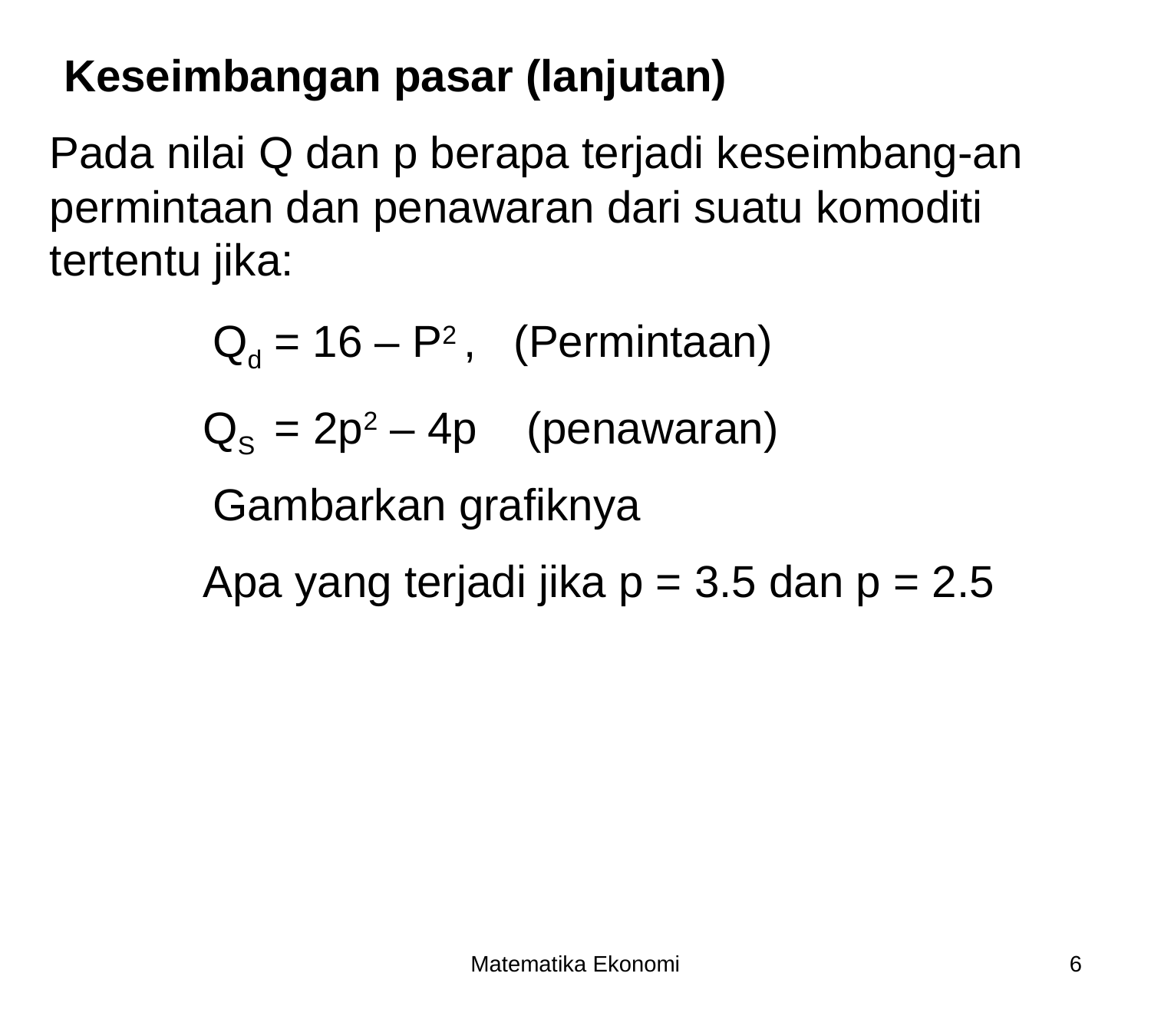

Keseimbangan pasar (lanjutan)
Pada nilai Q dan p berapa terjadi keseimbang-an permintaan dan penawaran dari suatu komoditi tertentu jika:
Qd = 16 – P2 ,   (Permintaan)
QS  = 2p2 – 4p    (penawaran)
Gambarkan grafiknya
Apa yang terjadi jika p = 3.5 dan p = 2.5
Matematika Ekonomi
6